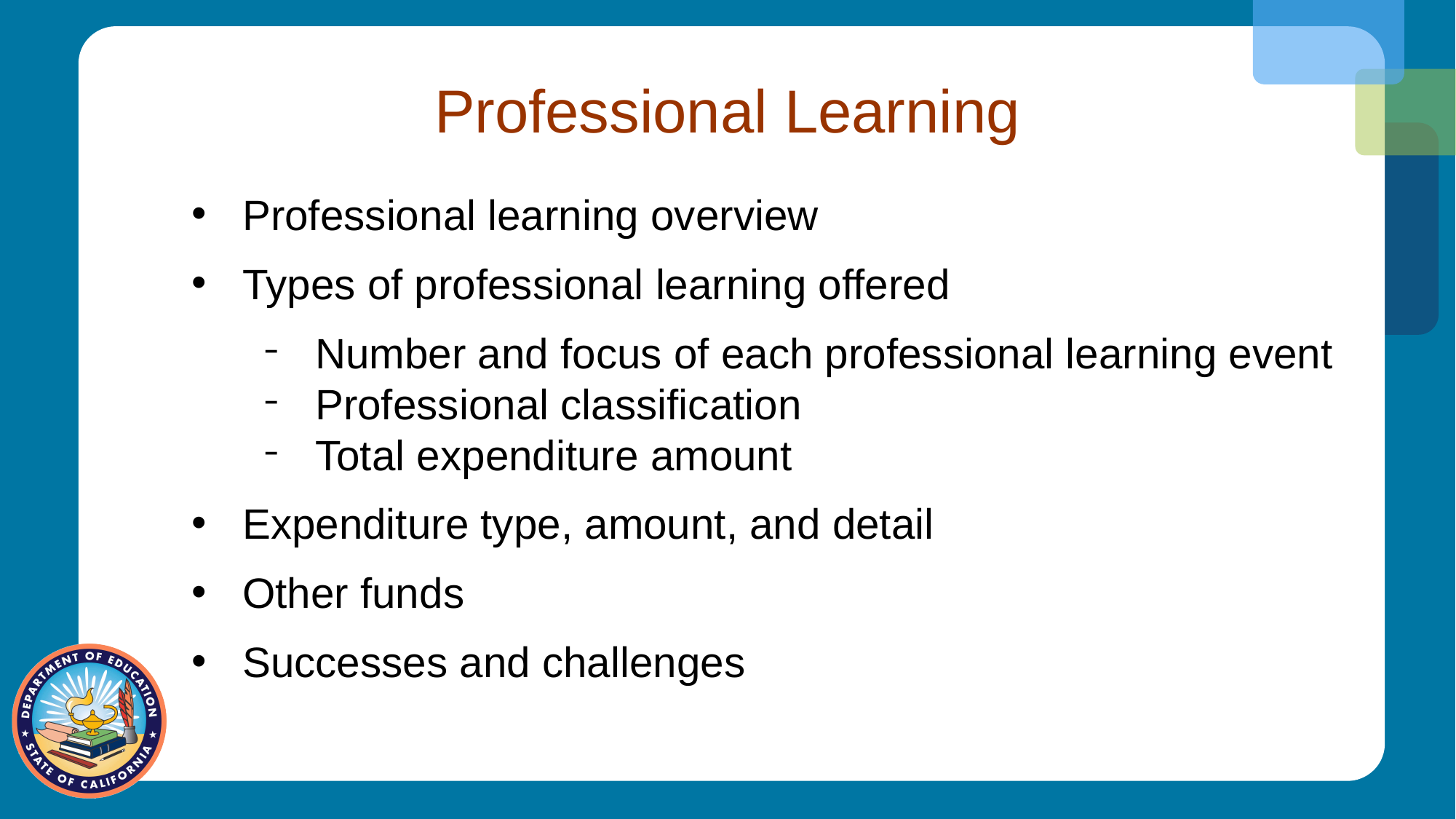

# Professional Learning
Professional learning overview
Types of professional learning offered
Number and focus of each professional learning event
Professional classification
Total expenditure amount
Expenditure type, amount, and detail
Other funds
Successes and challenges